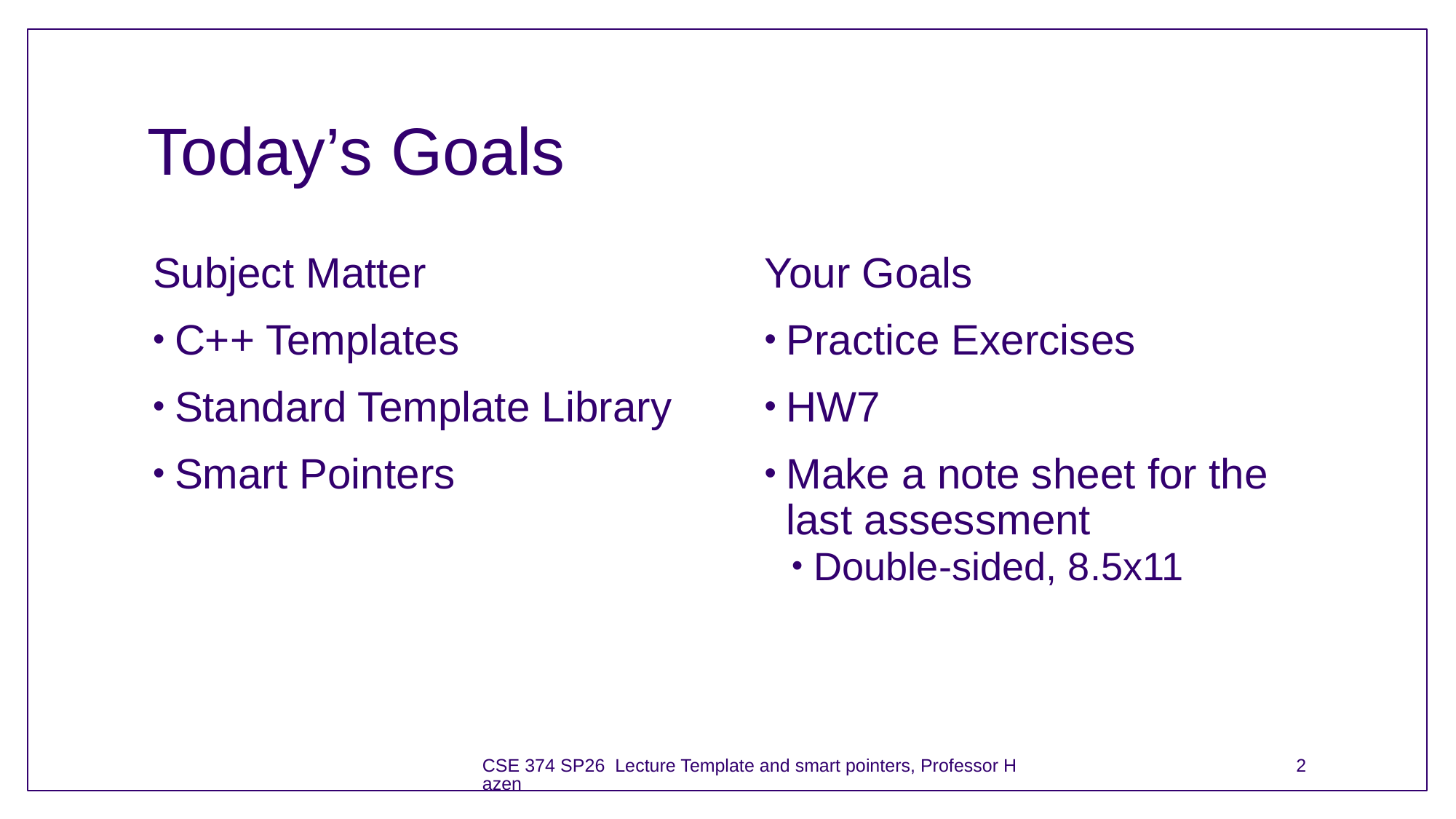

# Today’s Goals
Subject Matter
C++ Templates
Standard Template Library
Smart Pointers
Your Goals
Practice Exercises
HW7
Make a note sheet for the last assessment
Double-sided, 8.5x11
CSE 374 SP26  Lecture Template and smart pointers, Professor Hazen
2